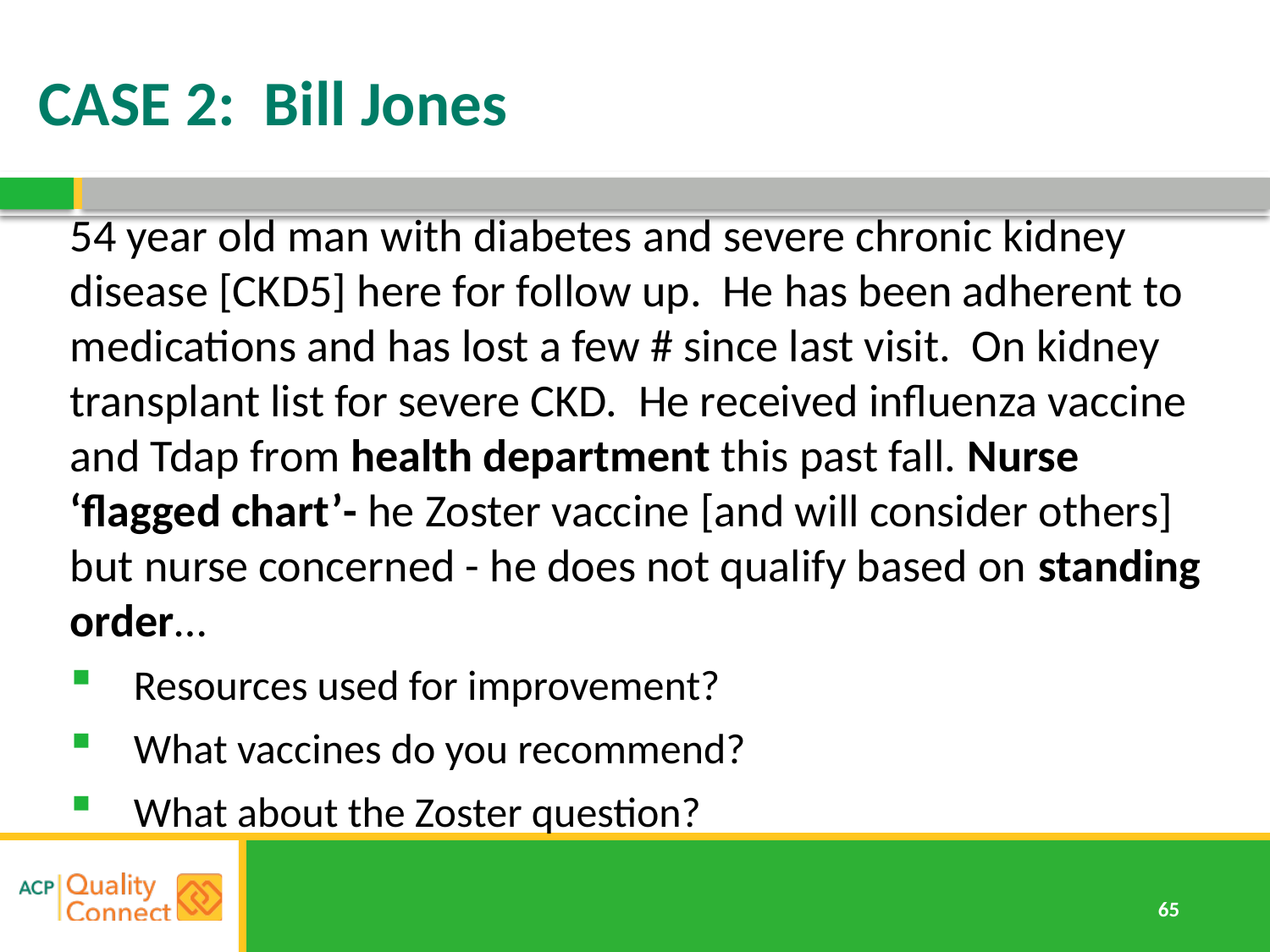

# CASE 2:  Bill Jones
54 year old man with diabetes and severe chronic kidney disease [CKD5] here for follow up.  He has been adherent to medications and has lost a few # since last visit.  On kidney transplant list for severe CKD.  He received influenza vaccine and Tdap from health department this past fall. Nurse ‘flagged chart’- he Zoster vaccine [and will consider others] but nurse concerned - he does not qualify based on standing order…
Resources used for improvement?
What vaccines do you recommend?
What about the Zoster question?